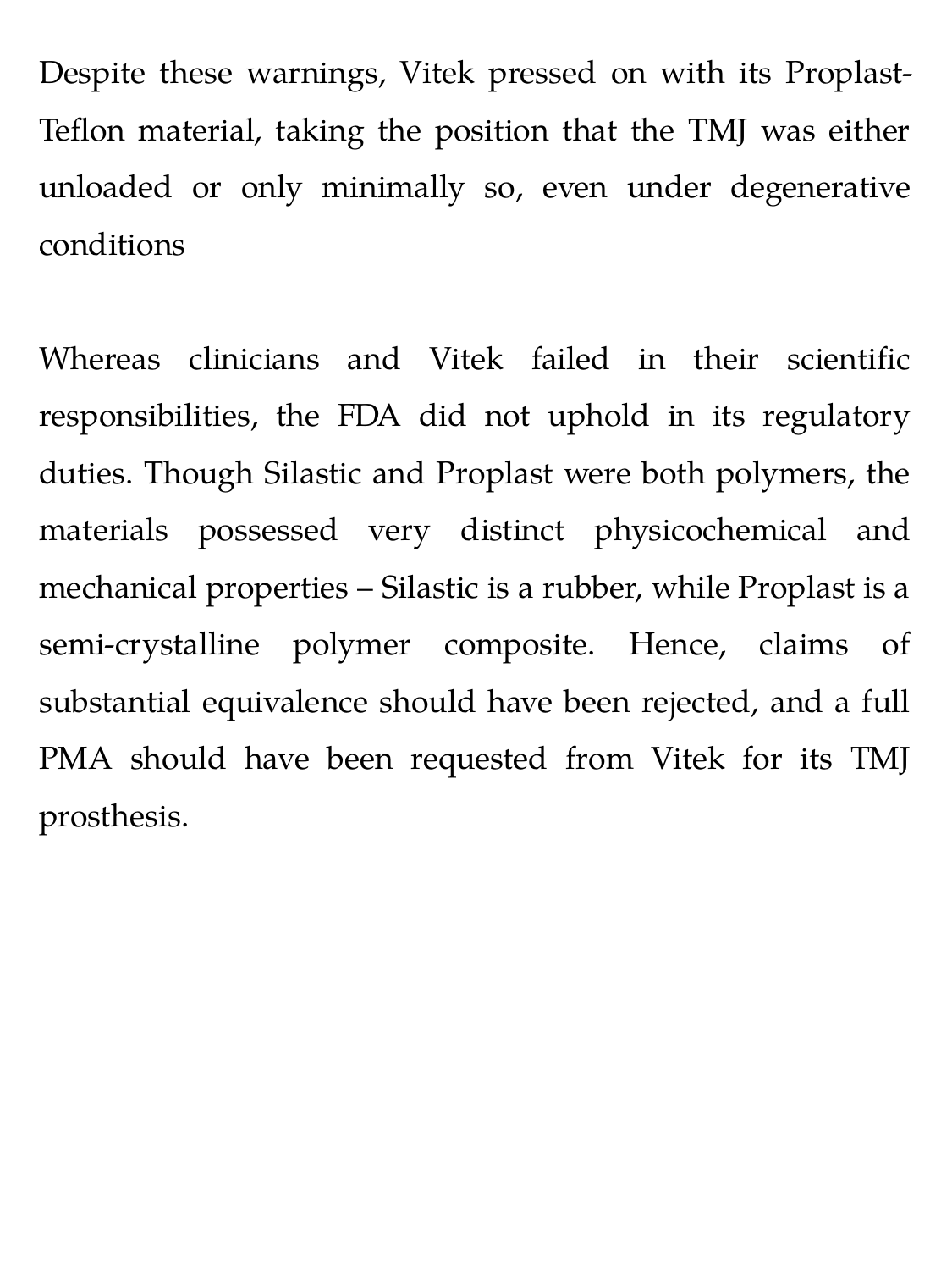

Despite these warnings, Vitek pressed on with its Proplast-Teflon material, taking the position that the TMJ was either unloaded or only minimally so, even under degenerative conditions

Whereas clinicians and Vitek failed in their scientific responsibilities, the FDA did not uphold in its regulatory duties. Though Silastic and Proplast were both polymers, the materials possessed very distinct physicochemical and mechanical properties – Silastic is a rubber, while Proplast is a semi-crystalline polymer composite. Hence, claims of substantial equivalence should have been rejected, and a full PMA should have been requested from Vitek for its TMJ prosthesis.